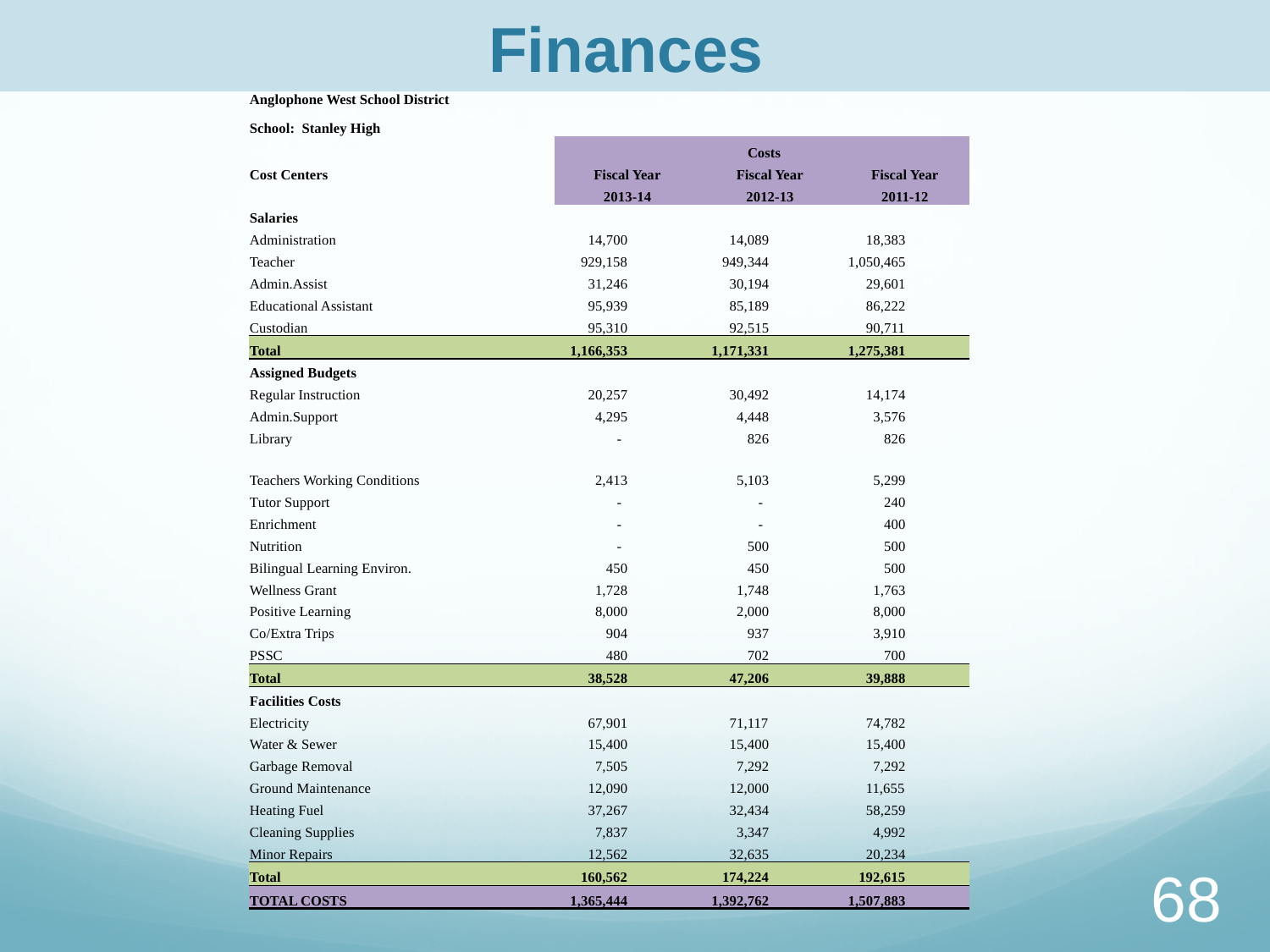

# Finances
| Anglophone West School District |  |  |  |
| --- | --- | --- | --- |
| School: Stanley High |  |  |  |
|  | Costs |  |  |
| Cost Centers | Fiscal Year | Fiscal Year | Fiscal Year |
|  | 2013-14 | 2012-13 | 2011-12 |
| Salaries |  |  |  |
| Administration | 14,700 | 14,089 | 18,383 |
| Teacher | 929,158 | 949,344 | 1,050,465 |
| Admin.Assist | 31,246 | 30,194 | 29,601 |
| Educational Assistant | 95,939 | 85,189 | 86,222 |
| Custodian | 95,310 | 92,515 | 90,711 |
| Total | 1,166,353 | 1,171,331 | 1,275,381 |
| Assigned Budgets |  |  |  |
| Regular Instruction | 20,257 | 30,492 | 14,174 |
| Admin.Support | 4,295 | 4,448 | 3,576 |
| Library | - | 826 | 826 |
| Teachers Working Conditions | 2,413 | 5,103 | 5,299 |
| Tutor Support | - | - | 240 |
| Enrichment | - | - | 400 |
| Nutrition | - | 500 | 500 |
| Bilingual Learning Environ. | 450 | 450 | 500 |
| Wellness Grant | 1,728 | 1,748 | 1,763 |
| Positive Learning | 8,000 | 2,000 | 8,000 |
| Co/Extra Trips | 904 | 937 | 3,910 |
| PSSC | 480 | 702 | 700 |
| Total | 38,528 | 47,206 | 39,888 |
| Facilities Costs |  |  |  |
| Electricity | 67,901 | 71,117 | 74,782 |
| Water & Sewer | 15,400 | 15,400 | 15,400 |
| Garbage Removal | 7,505 | 7,292 | 7,292 |
| Ground Maintenance | 12,090 | 12,000 | 11,655 |
| Heating Fuel | 37,267 | 32,434 | 58,259 |
| Cleaning Supplies | 7,837 | 3,347 | 4,992 |
| Minor Repairs | 12,562 | 32,635 | 20,234 |
| Total | 160,562 | 174,224 | 192,615 |
| TOTAL COSTS | 1,365,444 | 1,392,762 | 1,507,883 |
68